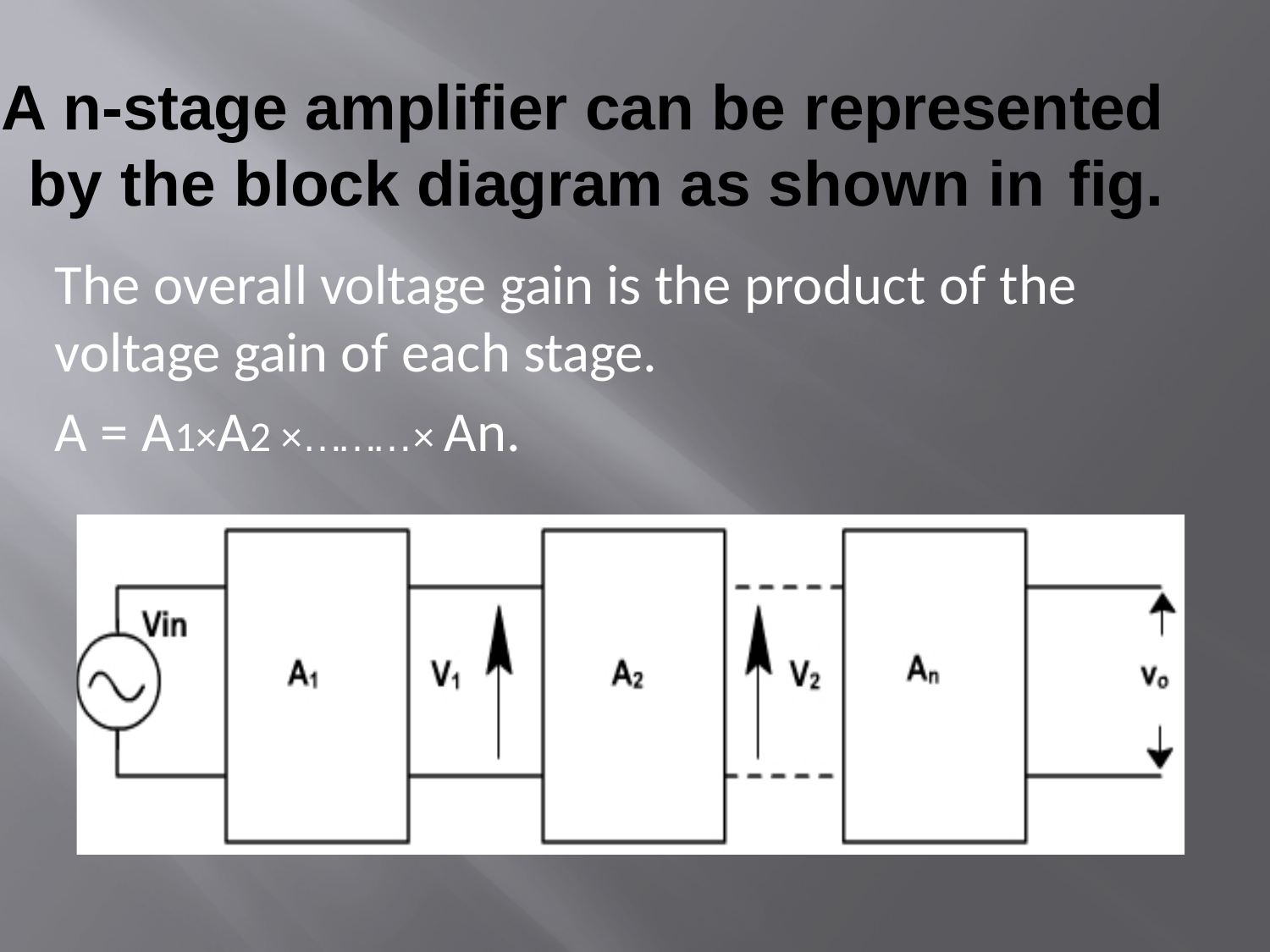

# A n-stage amplifier can be represented  by the block diagram as shown in fig.
The overall voltage gain is the product of the  voltage gain of each stage.
A = A1×A2 ×………× An.